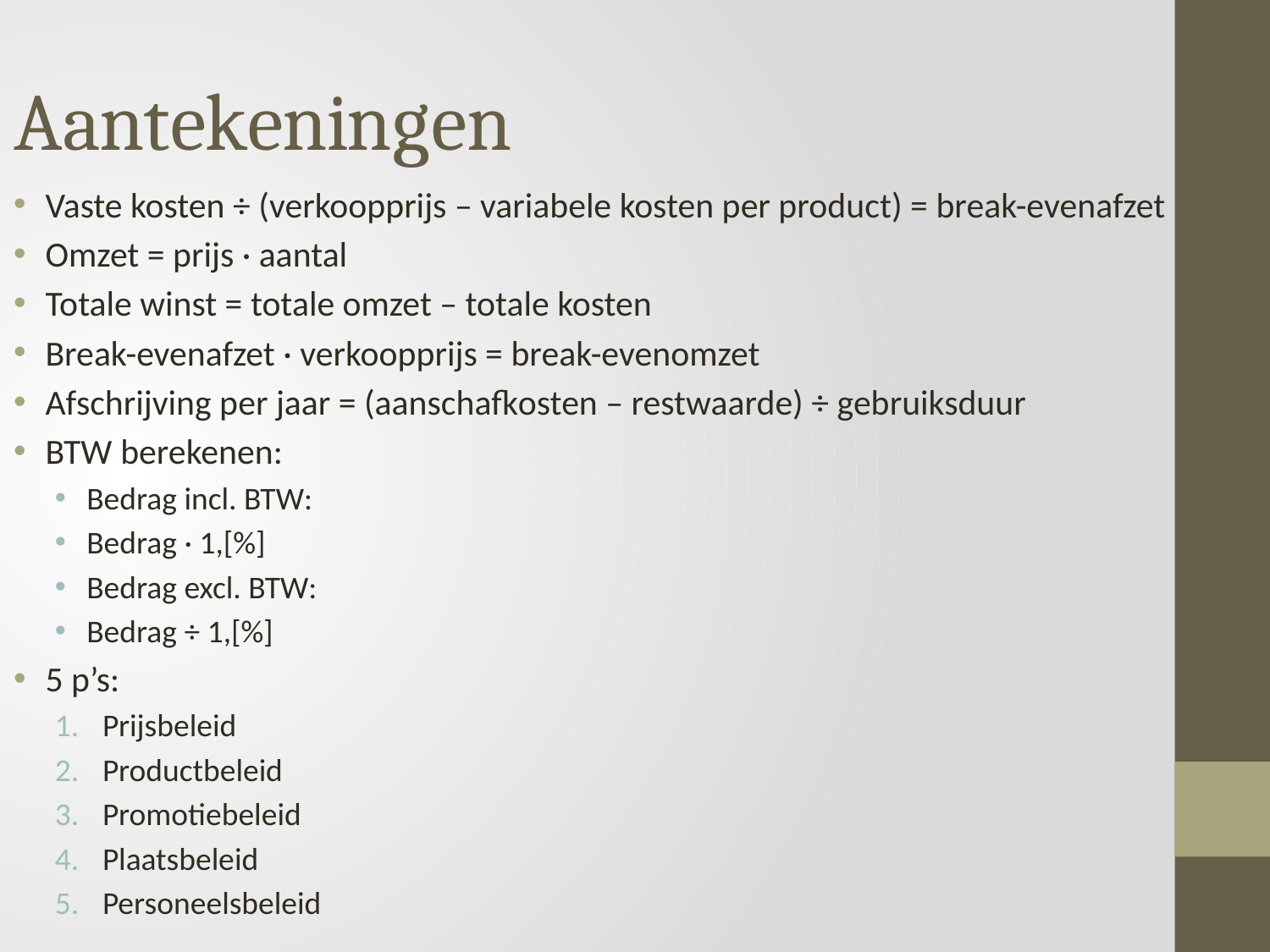

# Aantekeningen
Vaste kosten ÷ (verkoopprijs – variabele kosten per product) = break-evenafzet
Omzet = prijs · aantal
Totale winst = totale omzet – totale kosten
Break-evenafzet · verkoopprijs = break-evenomzet
Afschrijving per jaar = (aanschafkosten – restwaarde) ÷ gebruiksduur
BTW berekenen:
Bedrag incl. BTW:
Bedrag · 1,[%]
Bedrag excl. BTW:
Bedrag ÷ 1,[%]
5 p’s:
Prijsbeleid
Productbeleid
Promotiebeleid
Plaatsbeleid
Personeelsbeleid